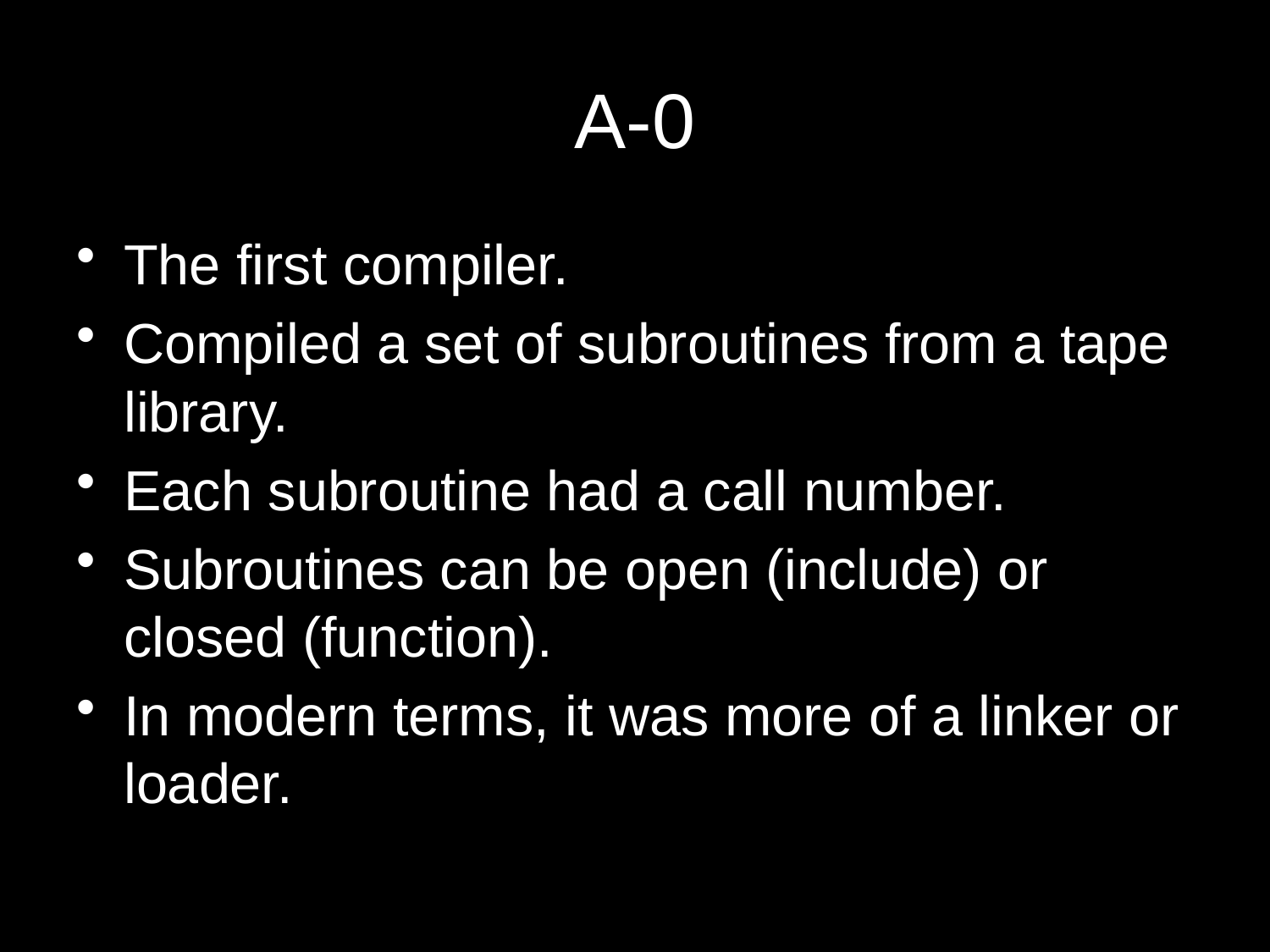

# A-0
The first compiler.
Compiled a set of subroutines from a tape library.
Each subroutine had a call number.
Subroutines can be open (include) or closed (function).
In modern terms, it was more of a linker or loader.